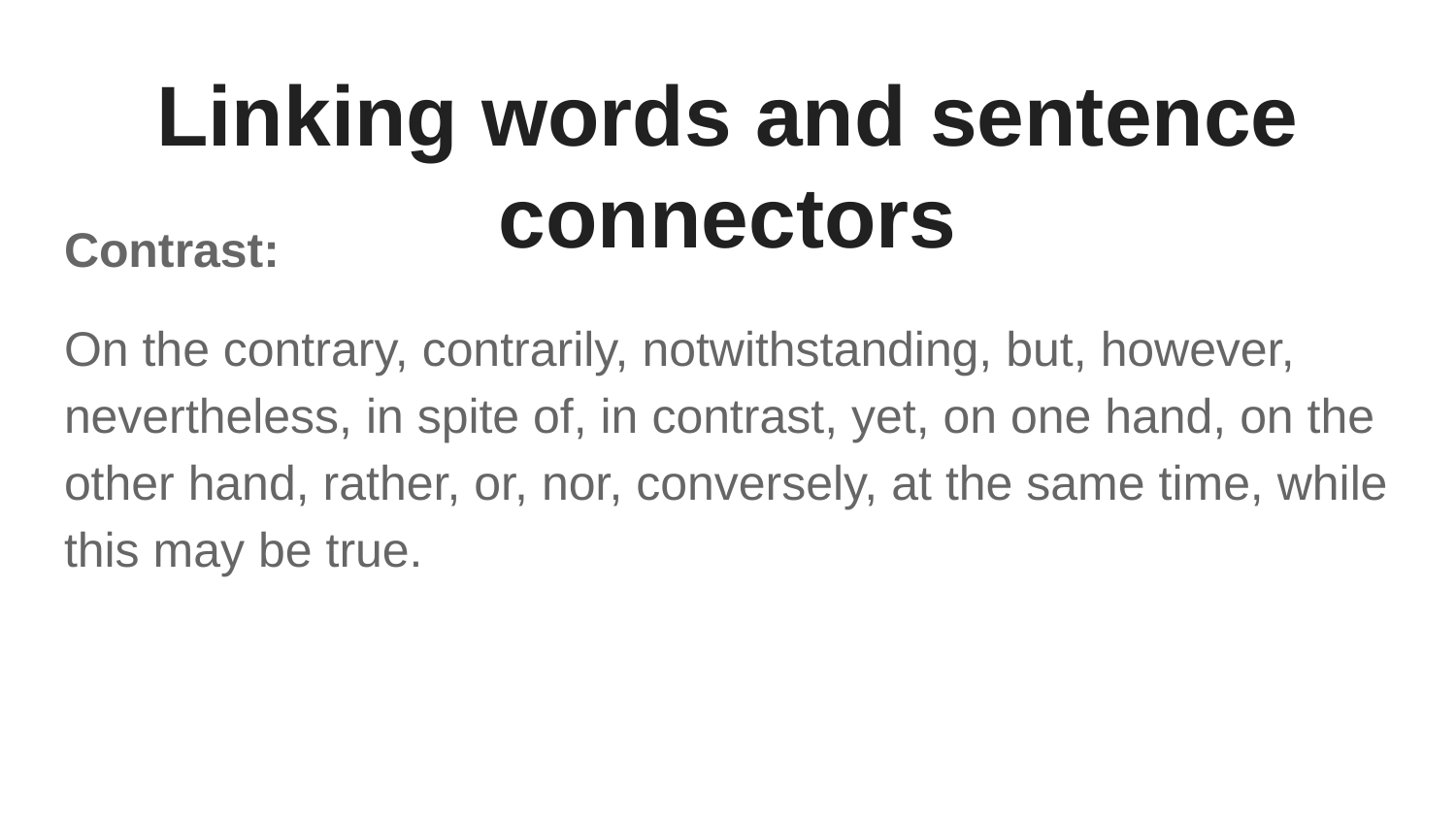

# Linking words and sentence connectors
Contrast:
On the contrary, contrarily, notwithstanding, but, however, nevertheless, in spite of, in contrast, yet, on one hand, on the other hand, rather, or, nor, conversely, at the same time, while this may be true.